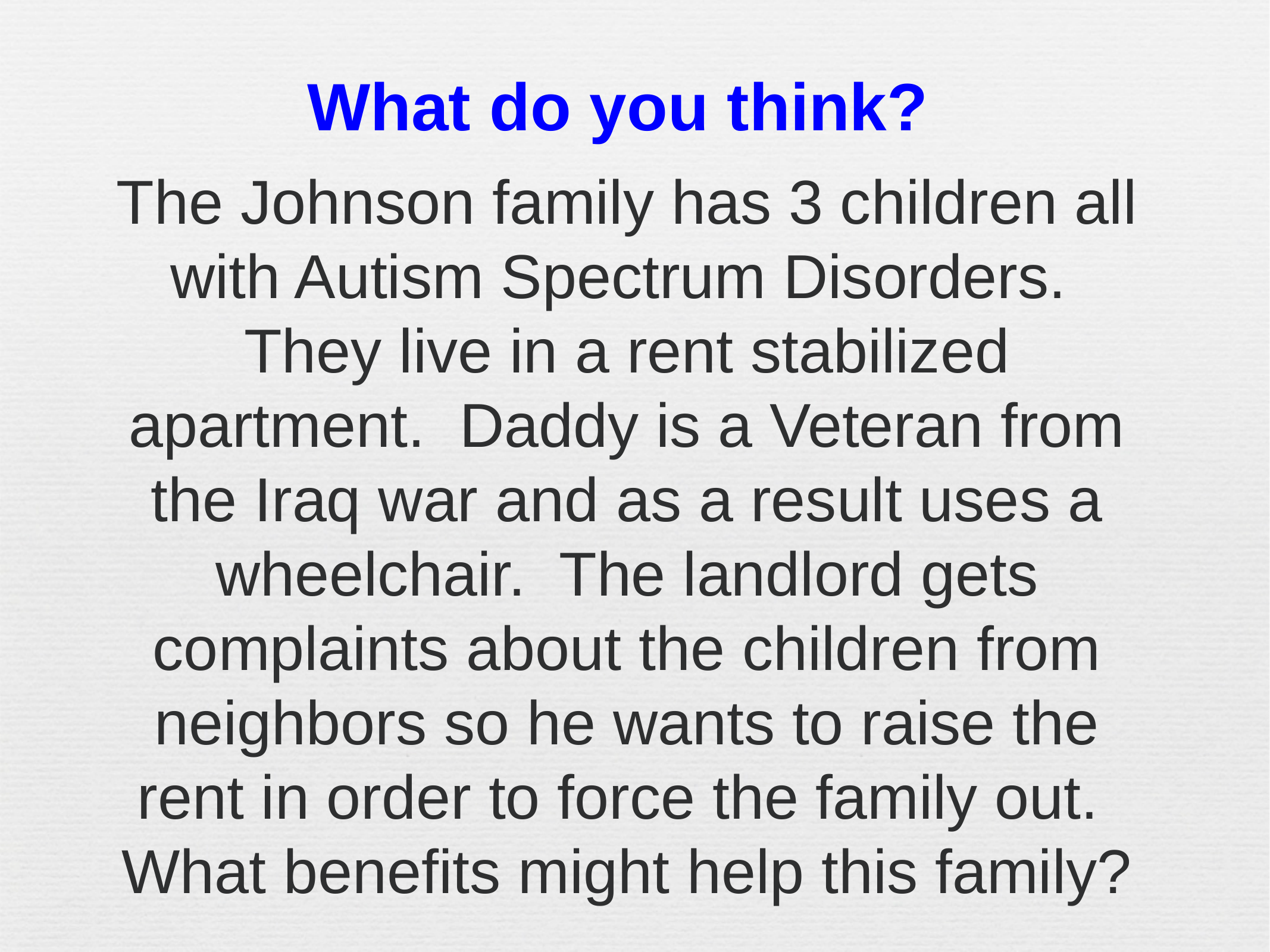

What do you think?

The Johnson family has 3 children all with Autism Spectrum Disorders.  They live in a rent stabilized apartment.  Daddy is a Veteran from the Iraq war and as a result uses a wheelchair.  The landlord gets complaints about the children from neighbors so he wants to raise the rent in order to force the family out.  What benefits might help this family?